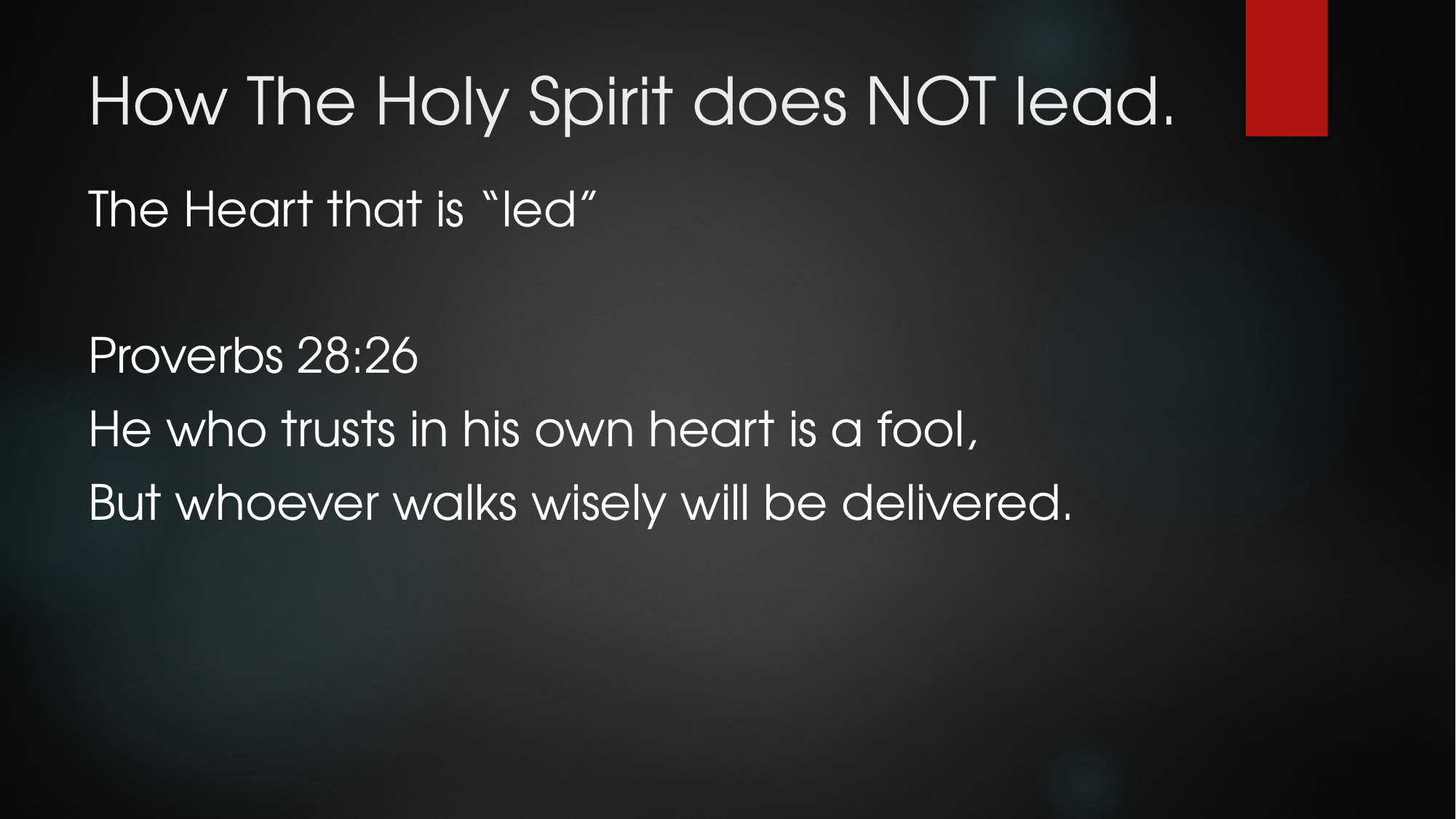

# How The Holy Spirit does NOT lead.
The Heart that is “led”

Proverbs 28:26
He who trusts in his own heart is a fool,
But whoever walks wisely will be delivered.